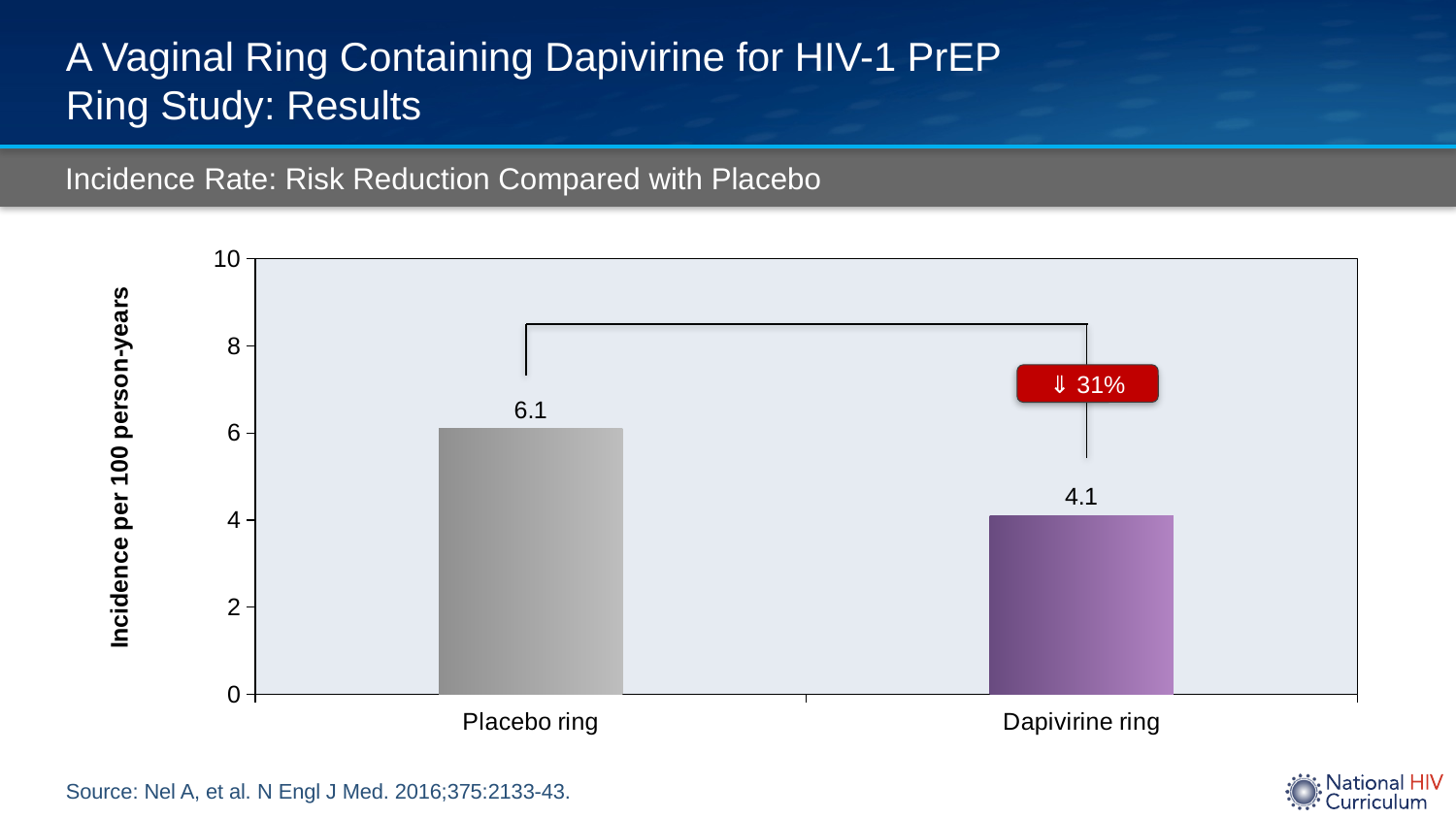

# A Vaginal Ring Containing Dapivirine for HIV-1 PrEP Ring Study: Results
Incidence Rate: Risk Reduction Compared with Placebo

### Chart

| Category |  |
|---|---|
| Placebo ring | 6.1 |
| Dapivirine ring | 4.1 |
⇓ 31%
Source: Nel A, et al. N Engl J Med. 2016;375:2133-43.